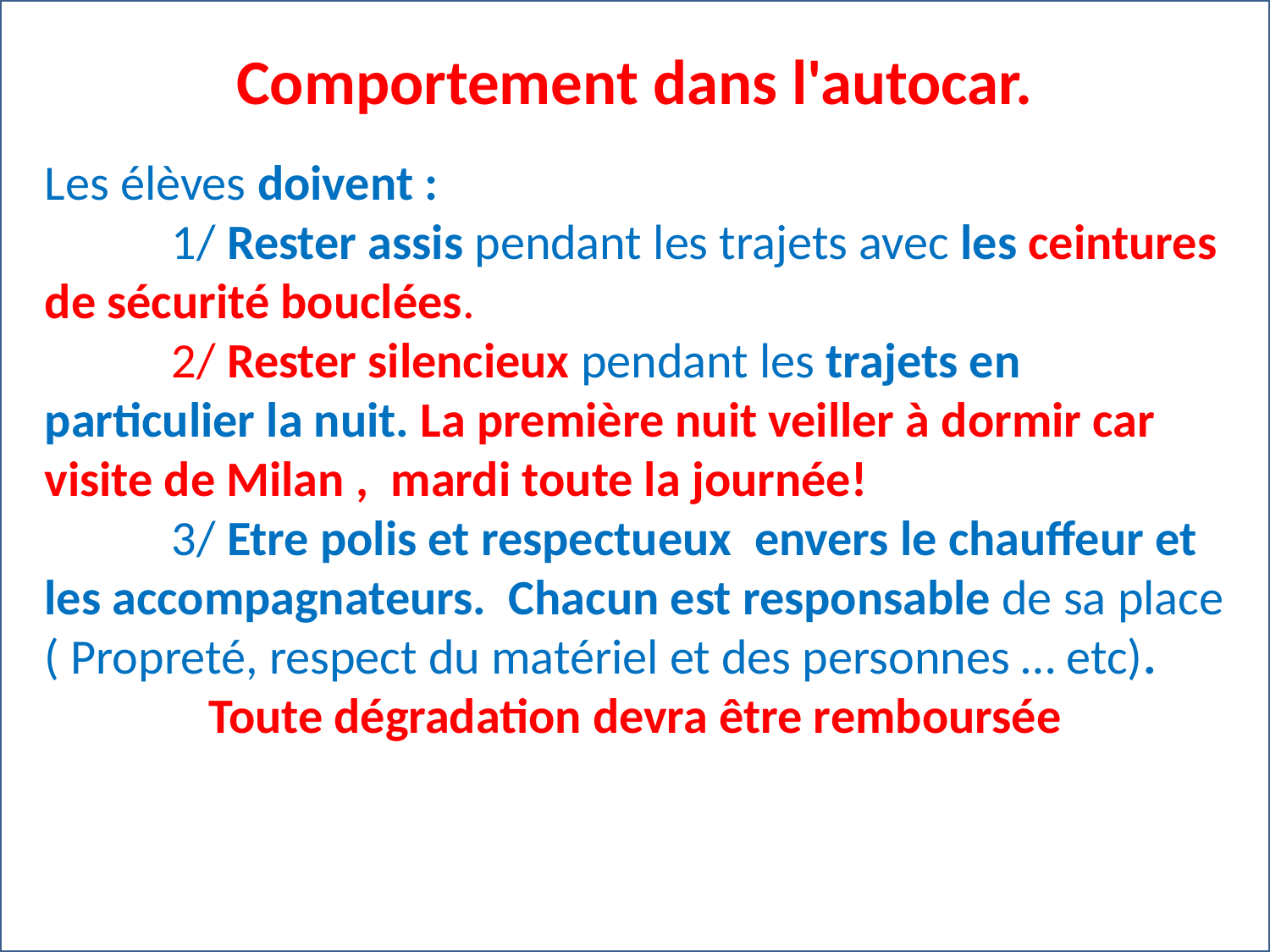

Comportement dans l'autocar.

Les élèves doivent :
	1/ Rester assis pendant les trajets avec les ceintures de sécurité bouclées.
	2/ Rester silencieux pendant les trajets en particulier la nuit. La première nuit veiller à dormir car visite de Milan ,  mardi toute la journée!
	3/ Etre polis et respectueux  envers le chauffeur et les accompagnateurs.  Chacun est responsable de sa place ( Propreté, respect du matériel et des personnes … etc).
Toute dégradation devra être remboursée